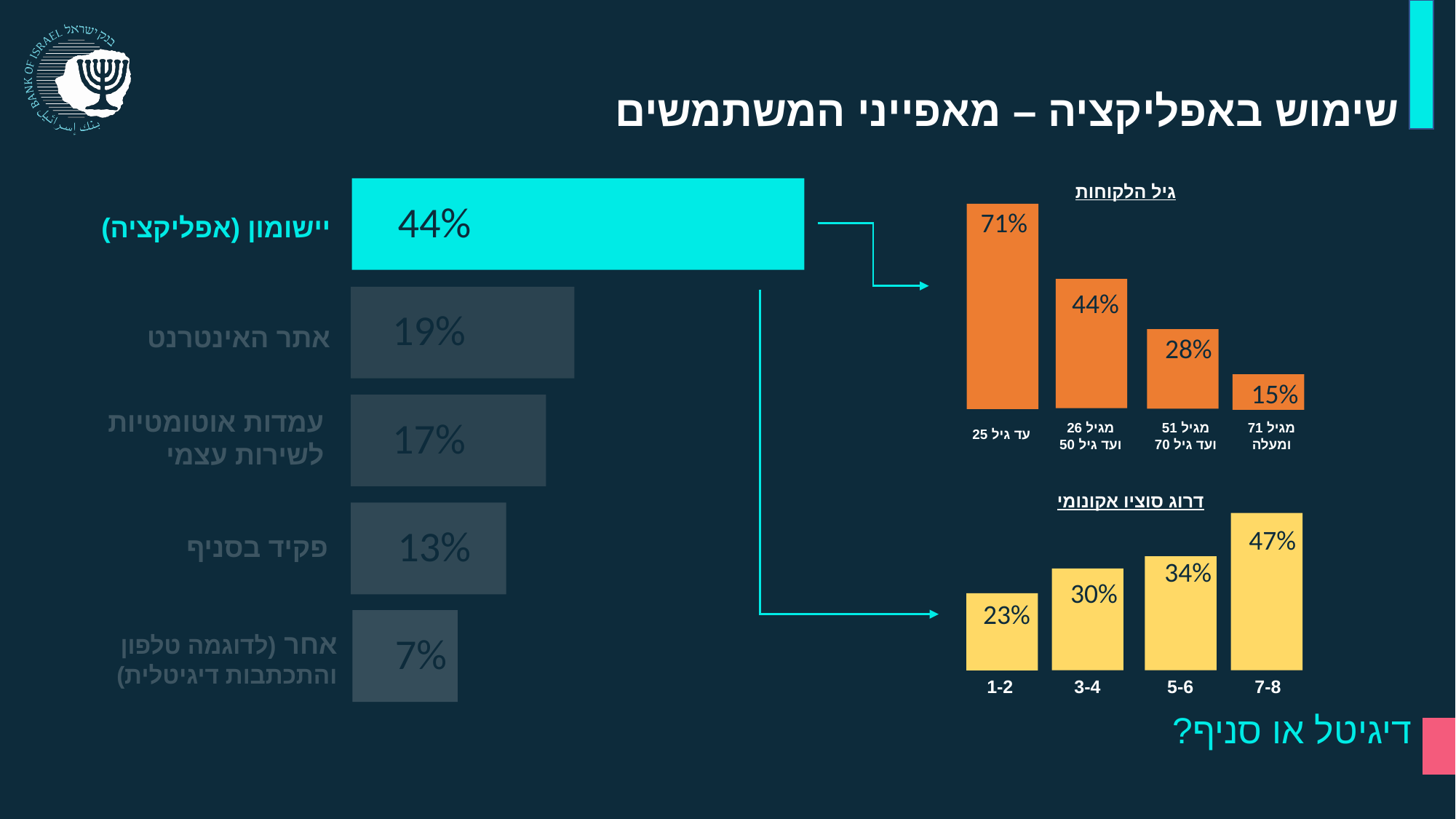

שימוש באפליקציה – מאפייני המשתמשים
גיל הלקוחות

44%
יישומון (אפליקציה)

19%
אתר האינטרנט

17%
עמדות אוטומטיות לשירות עצמי

13%
פקיד בסניף

7%
אחר (לדוגמה טלפון והתכתבות דיגיטלית)
71%

עד גיל 25

44%
מגיל 26 ועד גיל 50

28%

מגיל 51 ועד גיל 70
15%

מגיל 71 ומעלה
דרוג סוציו אקונומי

47%
7-8
34%

5-6

30%
3-4
23%

1-2